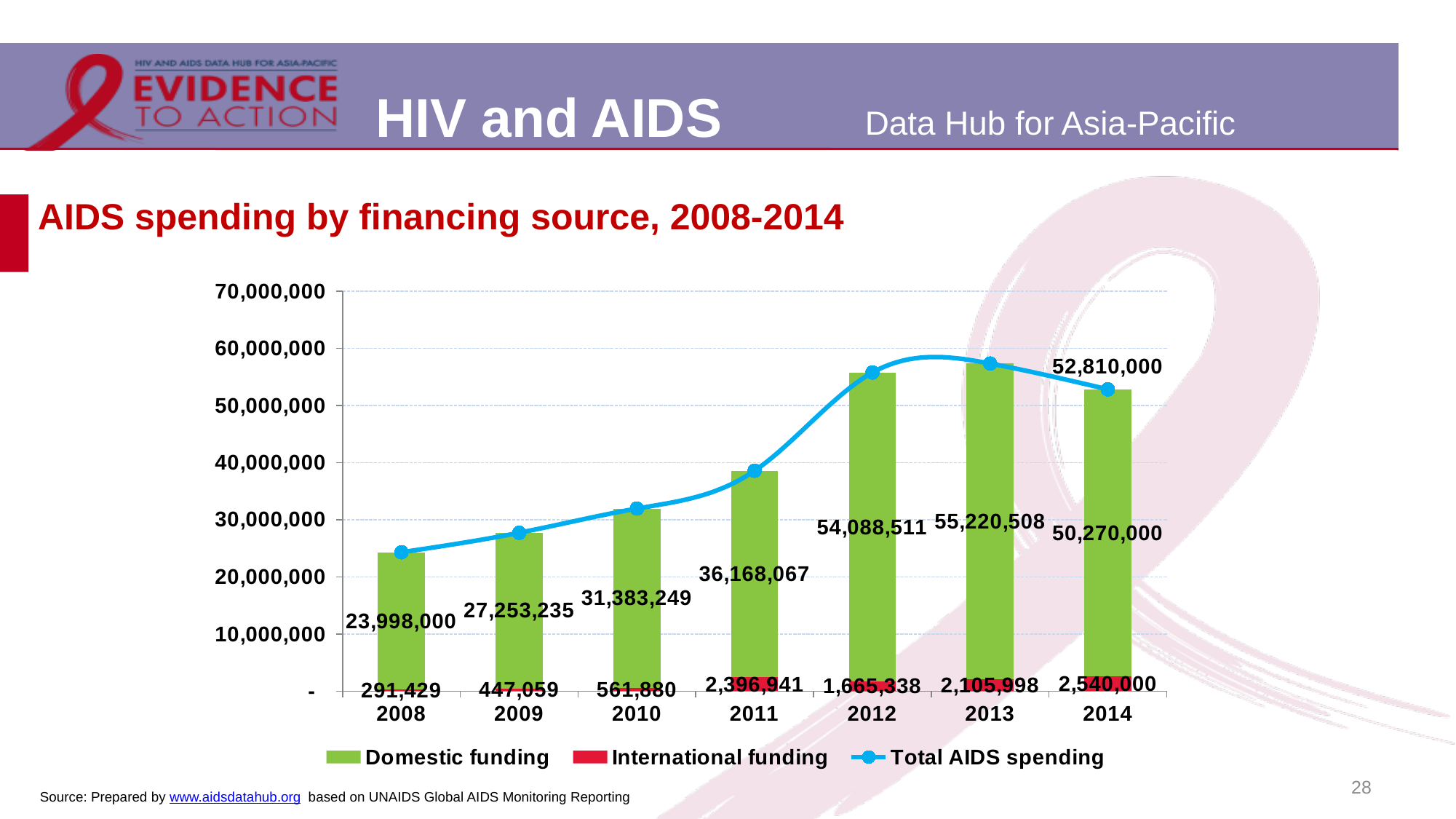

# AIDS spending by financing source, 2008-2014

### Chart

| Category | International funding | Domestic funding | Total AIDS spending |
|---|---|---|---|
| 2008 | 291428.5625 | 23998000.0 | 24289428.0 |
| 2009 | 447058.8438 | 27253235.29 | 27700294.0 |
| 2010 | 561880.0066 | 31383249.47 | 31945130.0 |
| 2011 | 2396940.95 | 36168067.28 | 38565008.0 |
| 2012 | 1665338.416 | 54088511.28 | 55753848.0 |
| 2013 | 2105998.031 | 55220507.59 | 57326504.0 |
| 2014 | 2540000.0 | 50270000.0 | 52810000.0 |
28
Source: Prepared by www.aidsdatahub.org  based on UNAIDS Global AIDS Monitoring Reporting